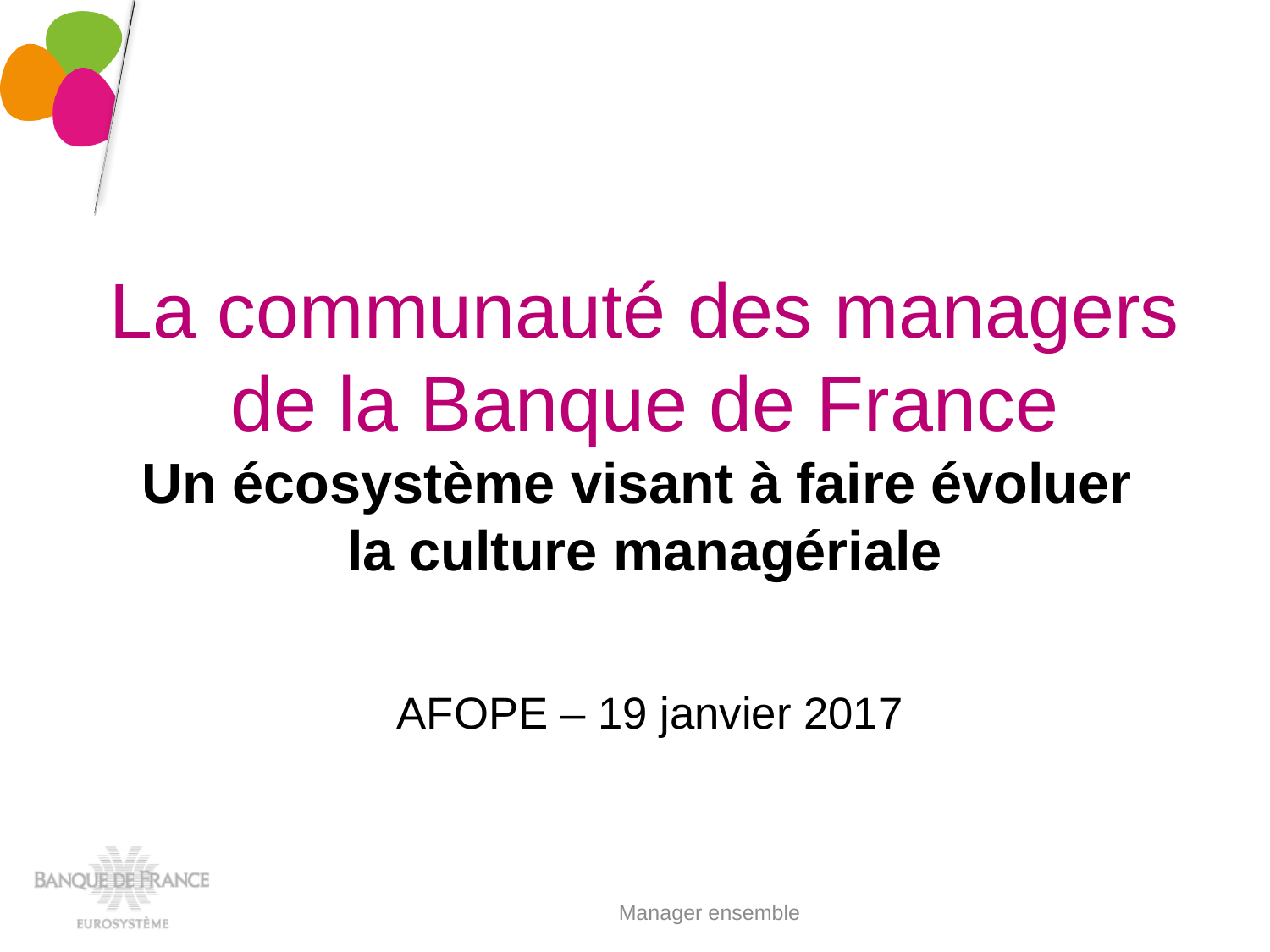

# La communauté des managers de la Banque de France Un écosystème visant à faire évoluer la culture managériale

AFOPE – 19 janvier 2017
Manager ensemble